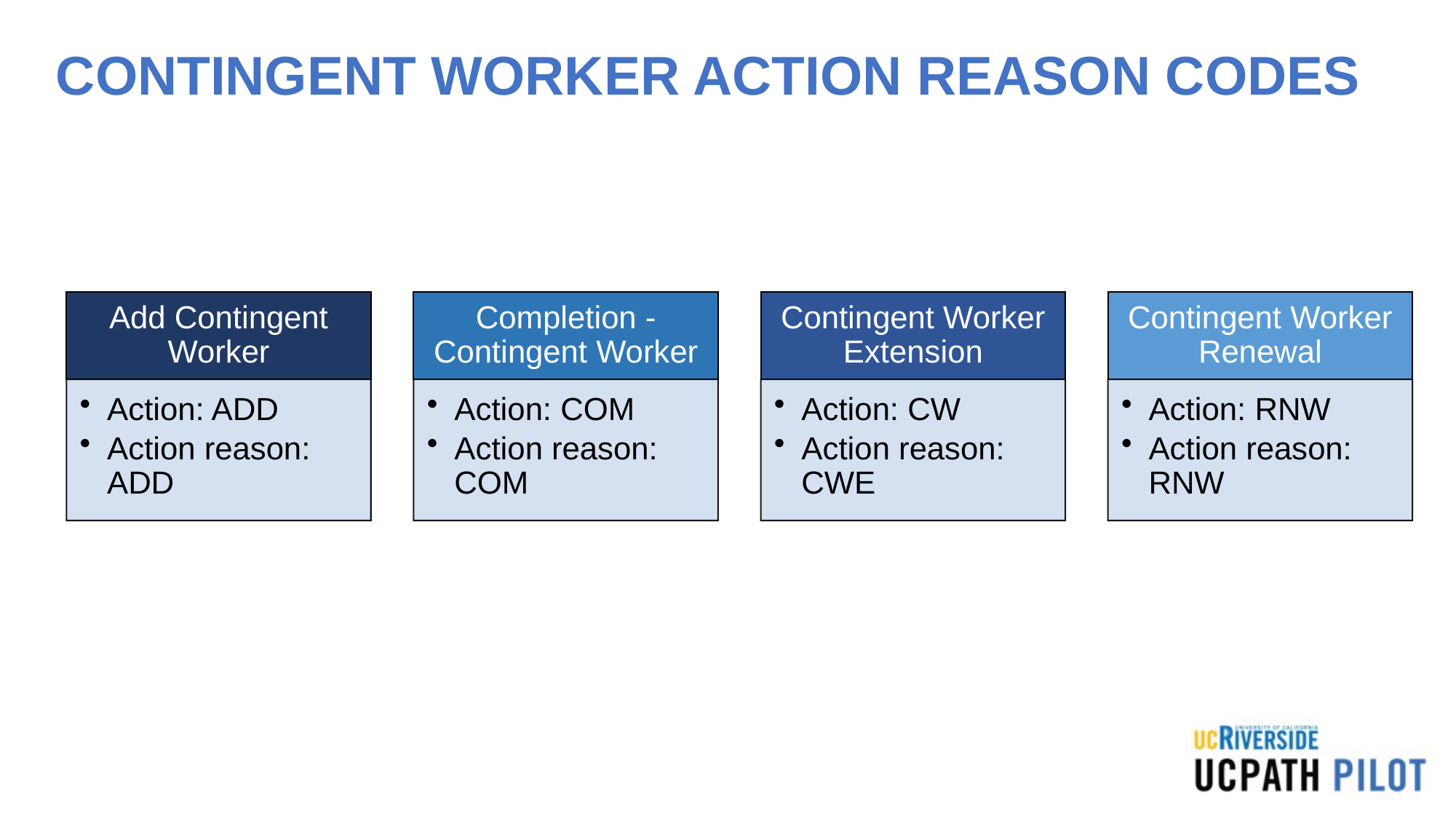

# CONTINGENT WORKER ACTION REASON CODES
Add Contingent Worker
Action: ADD
Action reason: ADD
Completion - Contingent Worker
Action: COM
Action reason: COM
Contingent Worker Extension
Action: CW
Action reason: CWE
Contingent Worker Renewal
Action: RNW
Action reason: RNW